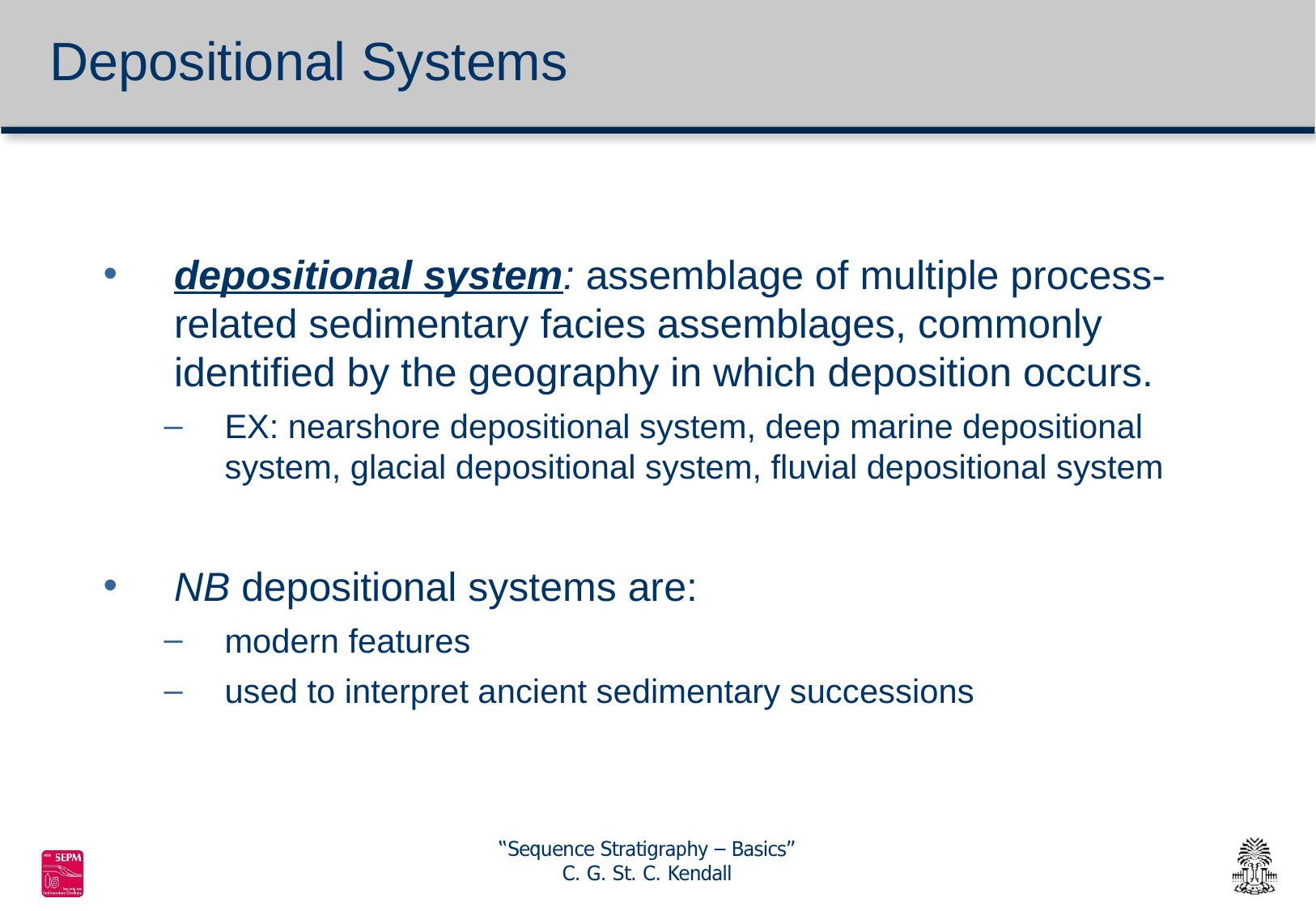

# Depositional Systems
depositional system: assemblage of multiple process-related sedimentary facies assemblages, commonly identified by the geography in which deposition occurs.
EX: nearshore depositional system, deep marine depositional system, glacial depositional system, fluvial depositional system

NB depositional systems are:
modern features
used to interpret ancient sedimentary successions

“Sequence Stratigraphy – Basics”
C. G. St. C. Kendall